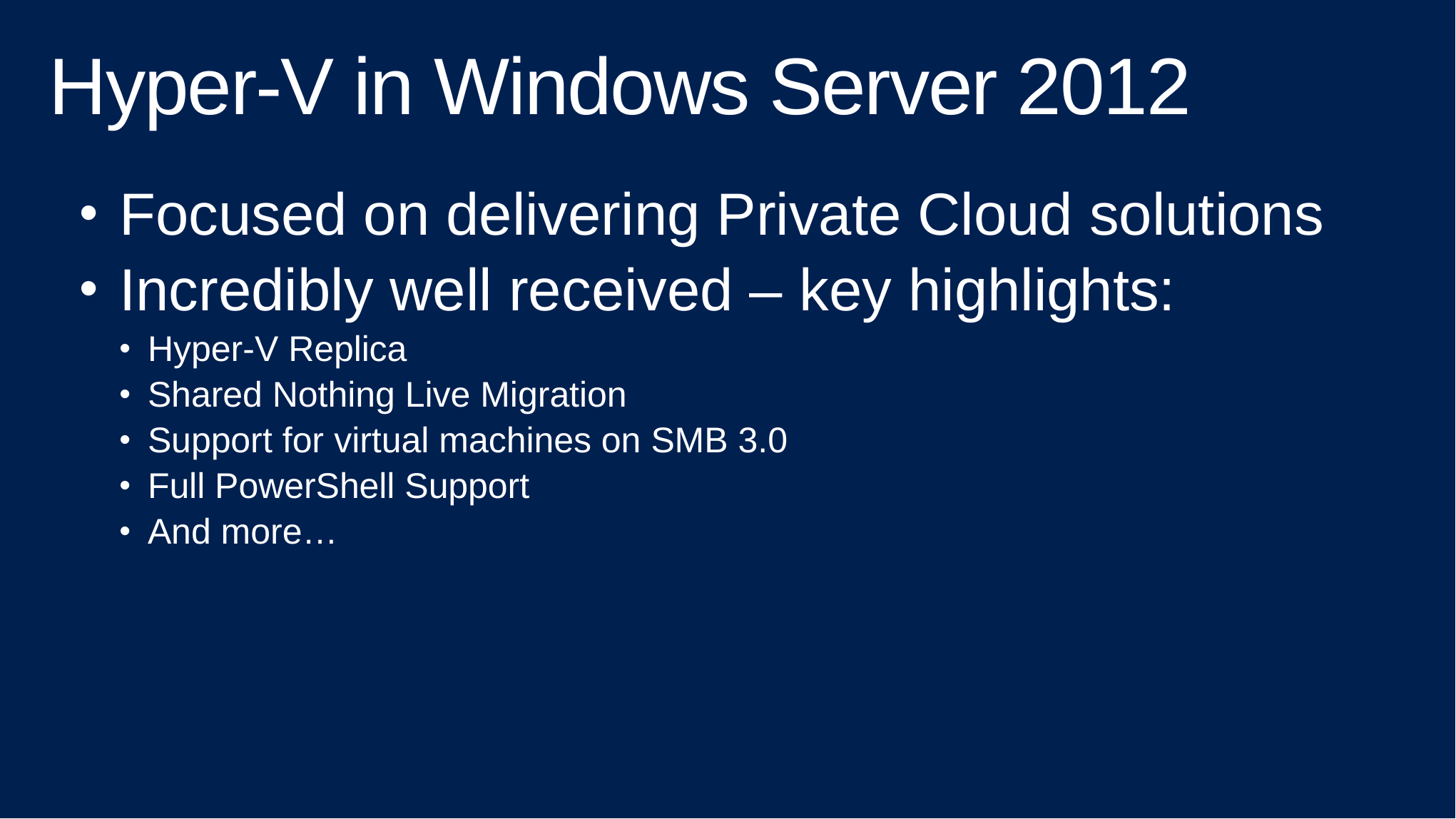

# Hyper-V in Windows Server 2012
Focused on delivering Private Cloud solutions
Incredibly well received – key highlights:
Hyper-V Replica
Shared Nothing Live Migration
Support for virtual machines on SMB 3.0
Full PowerShell Support
And more…